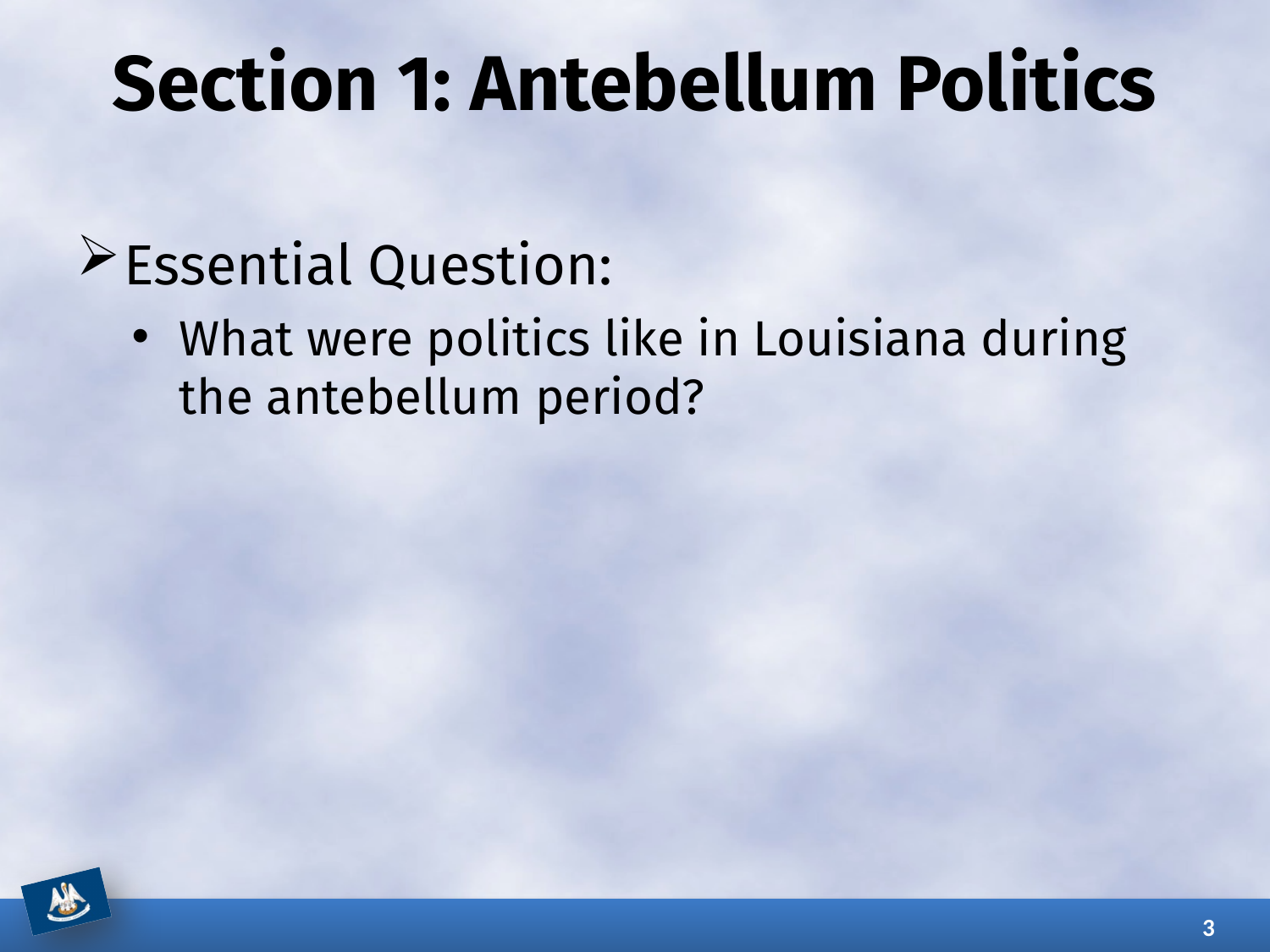

# Section 1: Antebellum Politics
Essential Question:
What were politics like in Louisiana during the antebellum period?

3